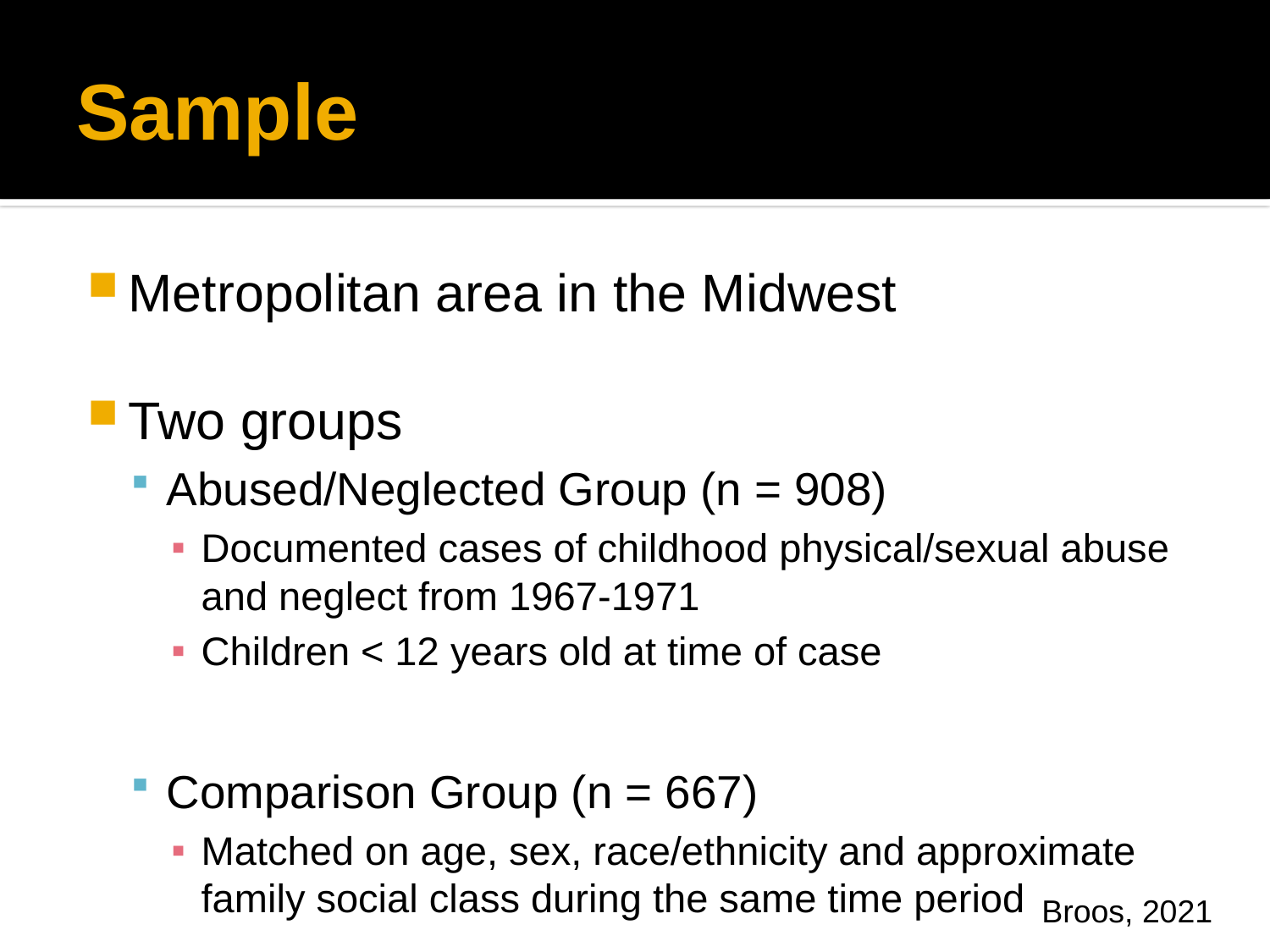

# Sample
Metropolitan area in the Midwest

Two groups
Abused/Neglected Group (n = 908)
Documented cases of childhood physical/sexual abuse and neglect from 1967-1971
Children < 12 years old at time of case

Comparison Group (n = 667)
Matched on age, sex, race/ethnicity and approximate family social class during the same time period
Broos, 2021